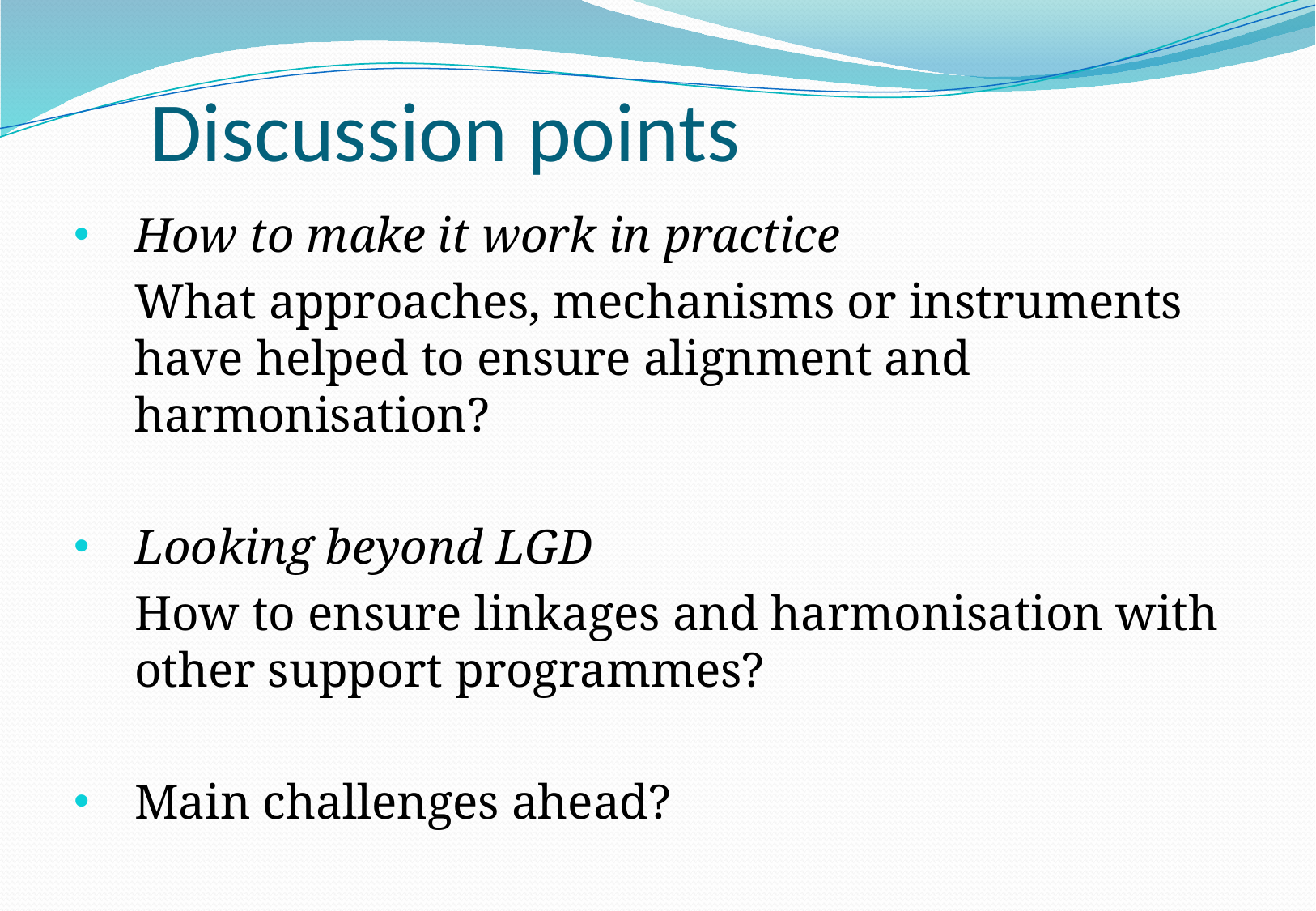

# Discussion points
How to make it work in practice
	What approaches, mechanisms or instruments have helped to ensure alignment and harmonisation?

Looking beyond LGD
	How to ensure linkages and harmonisation with other support programmes?

Main challenges ahead?